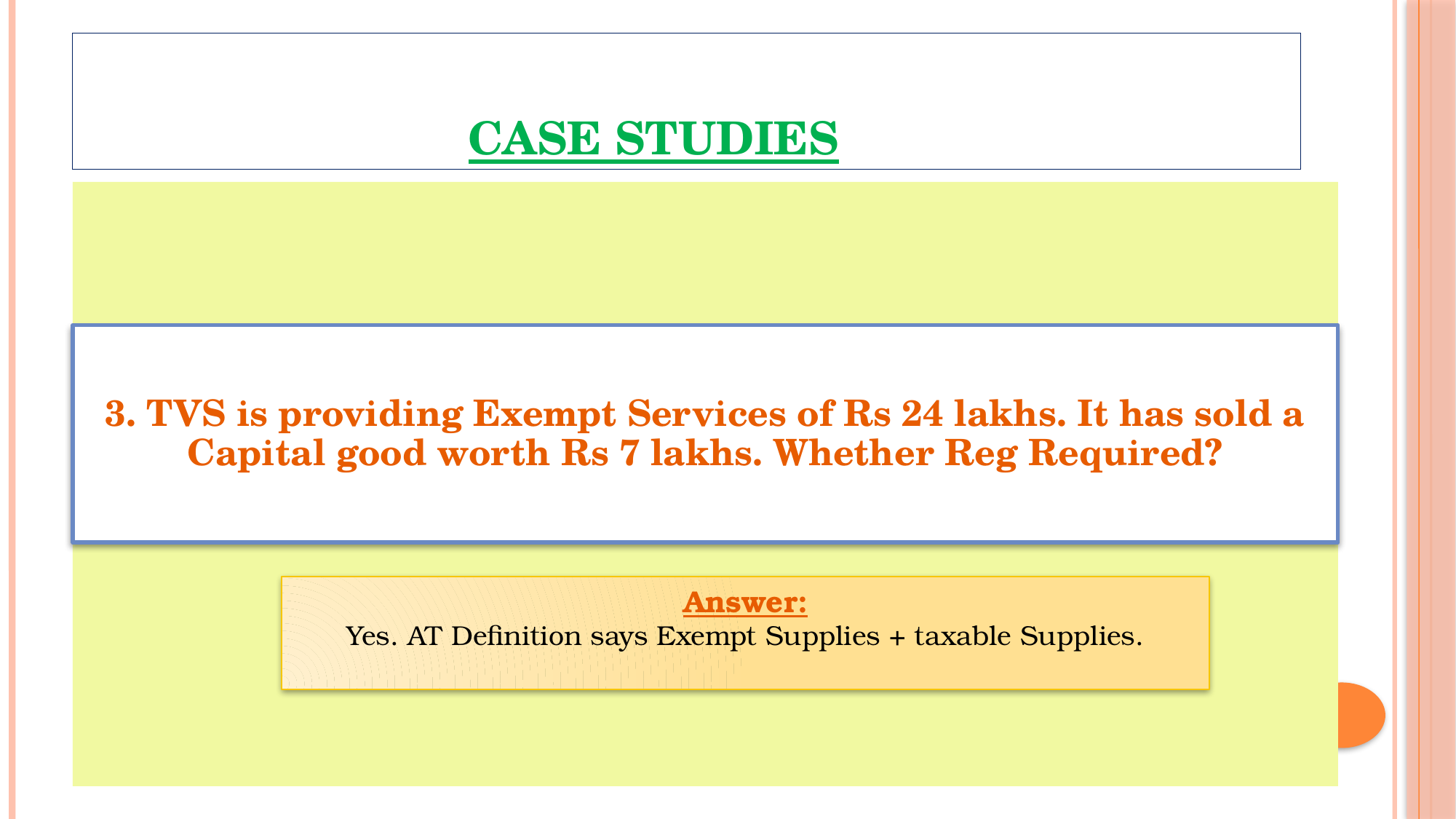

# Case studies
3. TVS is providing Exempt Services of Rs 24 lakhs. It has sold a Capital good worth Rs 7 lakhs. Whether Reg Required?

Answer:
Yes. AT Definition says Exempt Supplies + taxable Supplies.